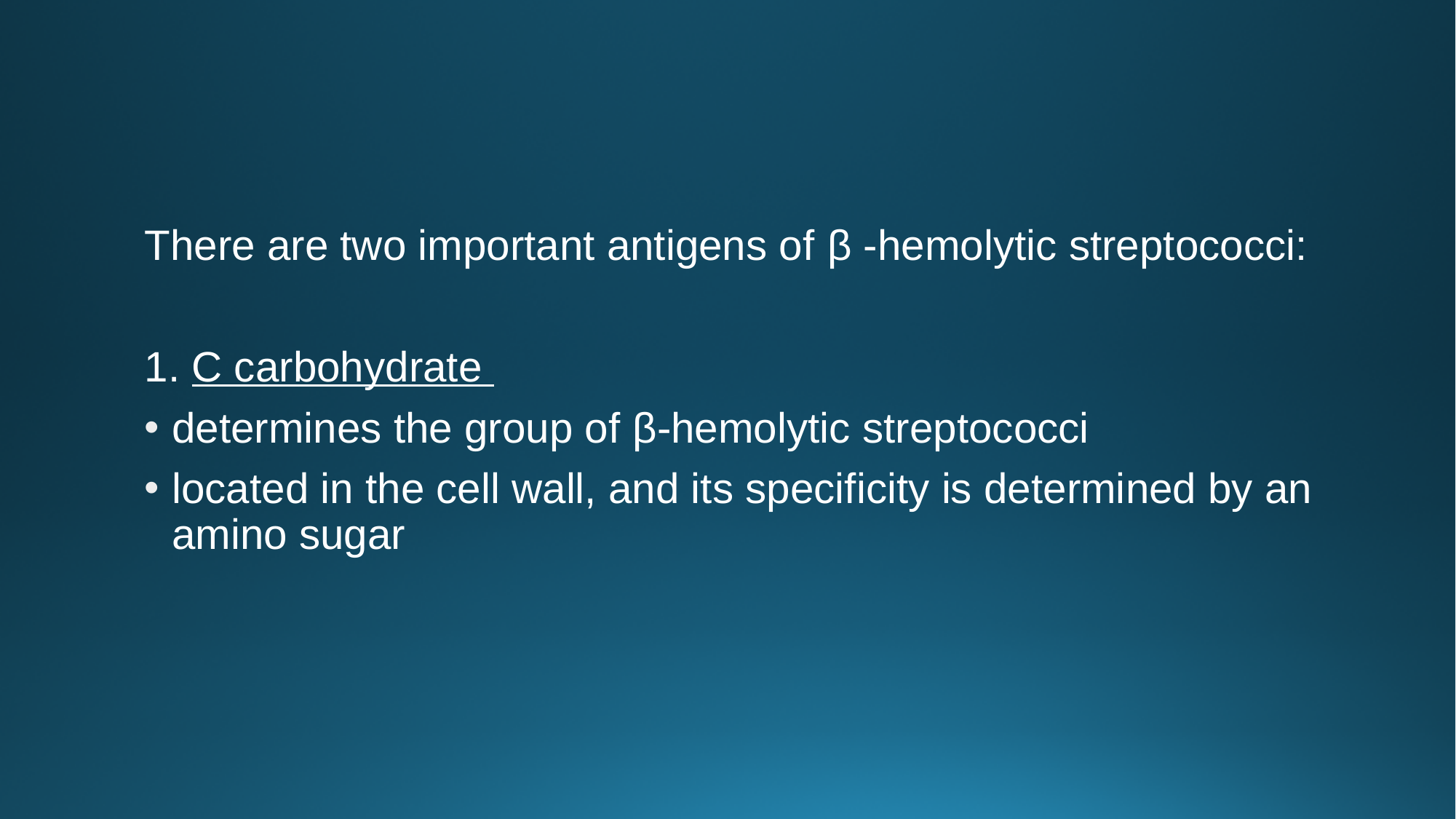

#
There are two important antigens of β -hemolytic streptococci:

1. C carbohydrate
determines the group of β-hemolytic streptococci
located in the cell wall, and its specificity is determined by an amino sugar